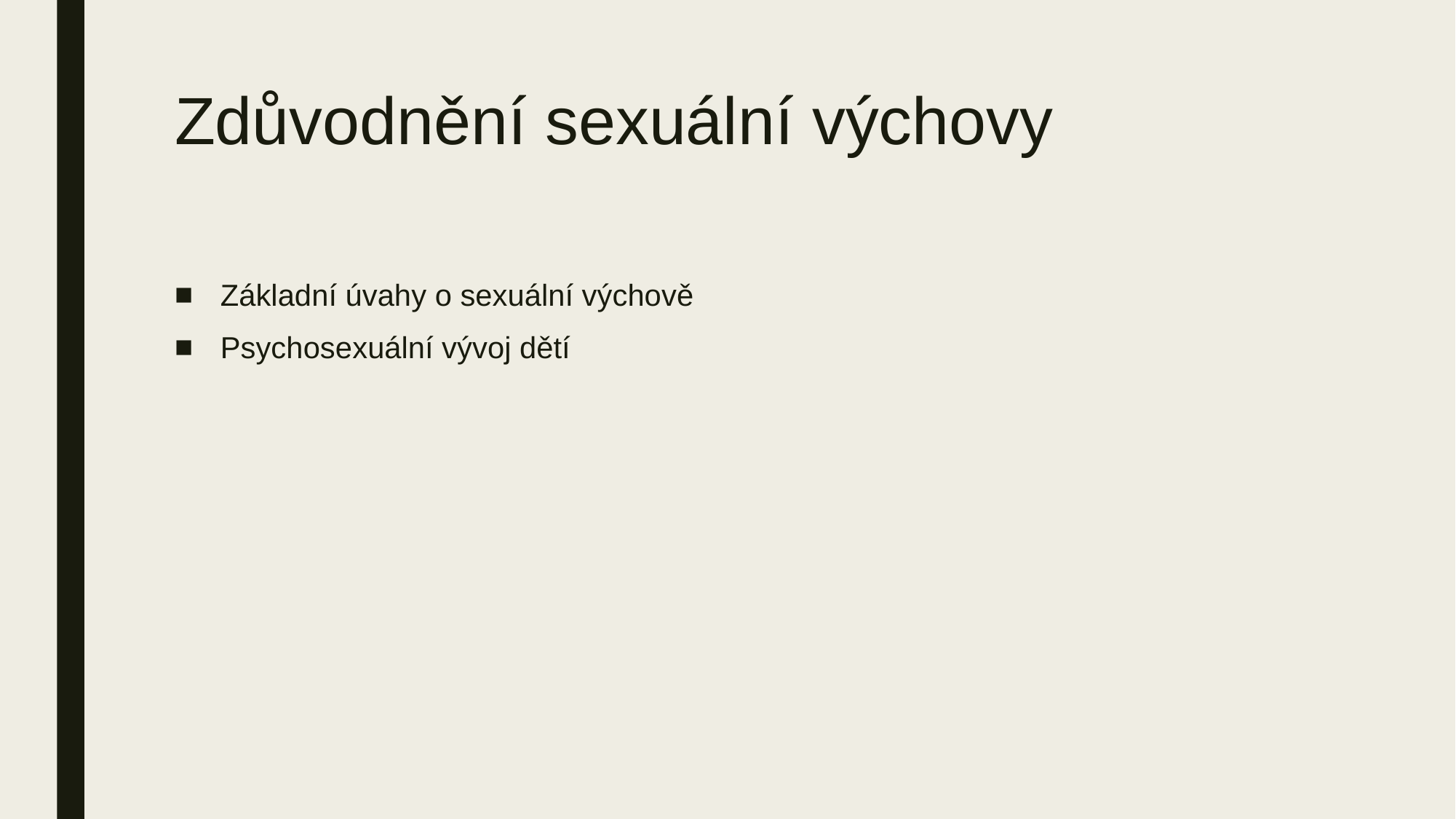

# Zdůvodnění sexuální výchovy
Základní úvahy o sexuální výchově
Psychosexuální vývoj dětí